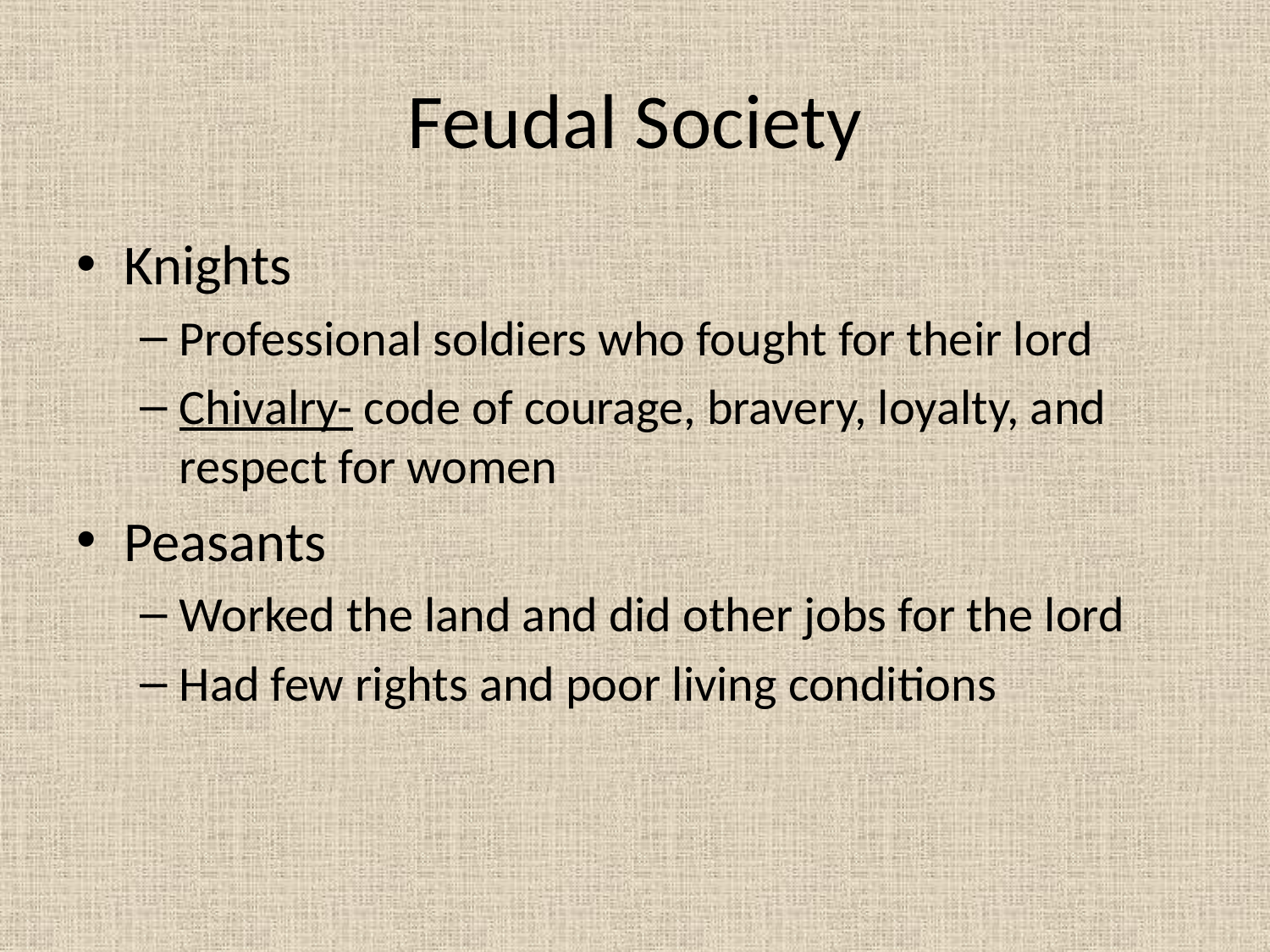

# Feudal Society
Knights
Professional soldiers who fought for their lord
Chivalry- code of courage, bravery, loyalty, and respect for women
Peasants
Worked the land and did other jobs for the lord
Had few rights and poor living conditions